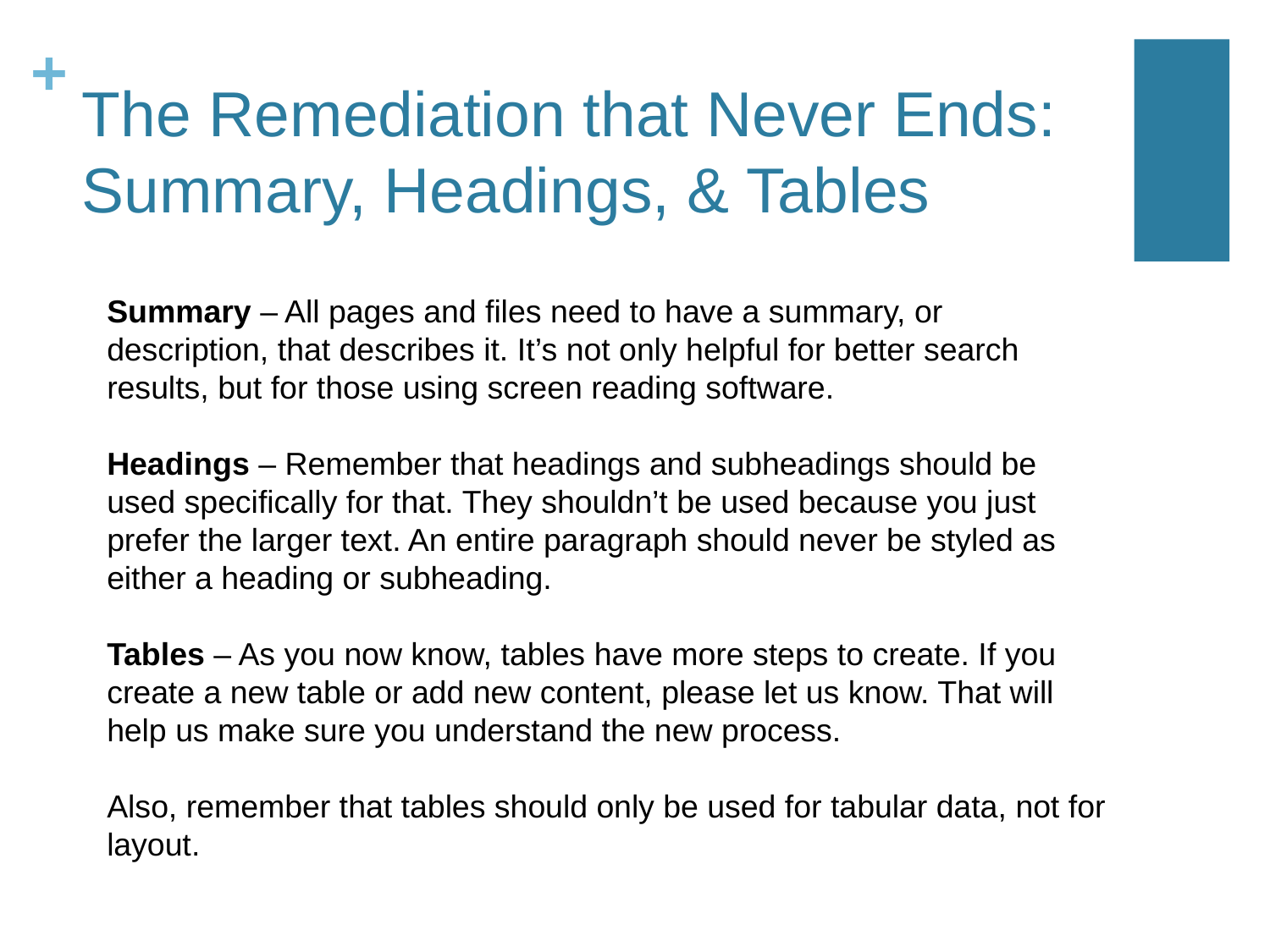

# The Remediation that Never Ends: Summary, Headings, & Tables
Summary – All pages and files need to have a summary, or description, that describes it. It’s not only helpful for better search results, but for those using screen reading software.

Headings – Remember that headings and subheadings should be used specifically for that. They shouldn’t be used because you just prefer the larger text. An entire paragraph should never be styled as either a heading or subheading.

Tables – As you now know, tables have more steps to create. If you create a new table or add new content, please let us know. That will help us make sure you understand the new process.

Also, remember that tables should only be used for tabular data, not for layout.